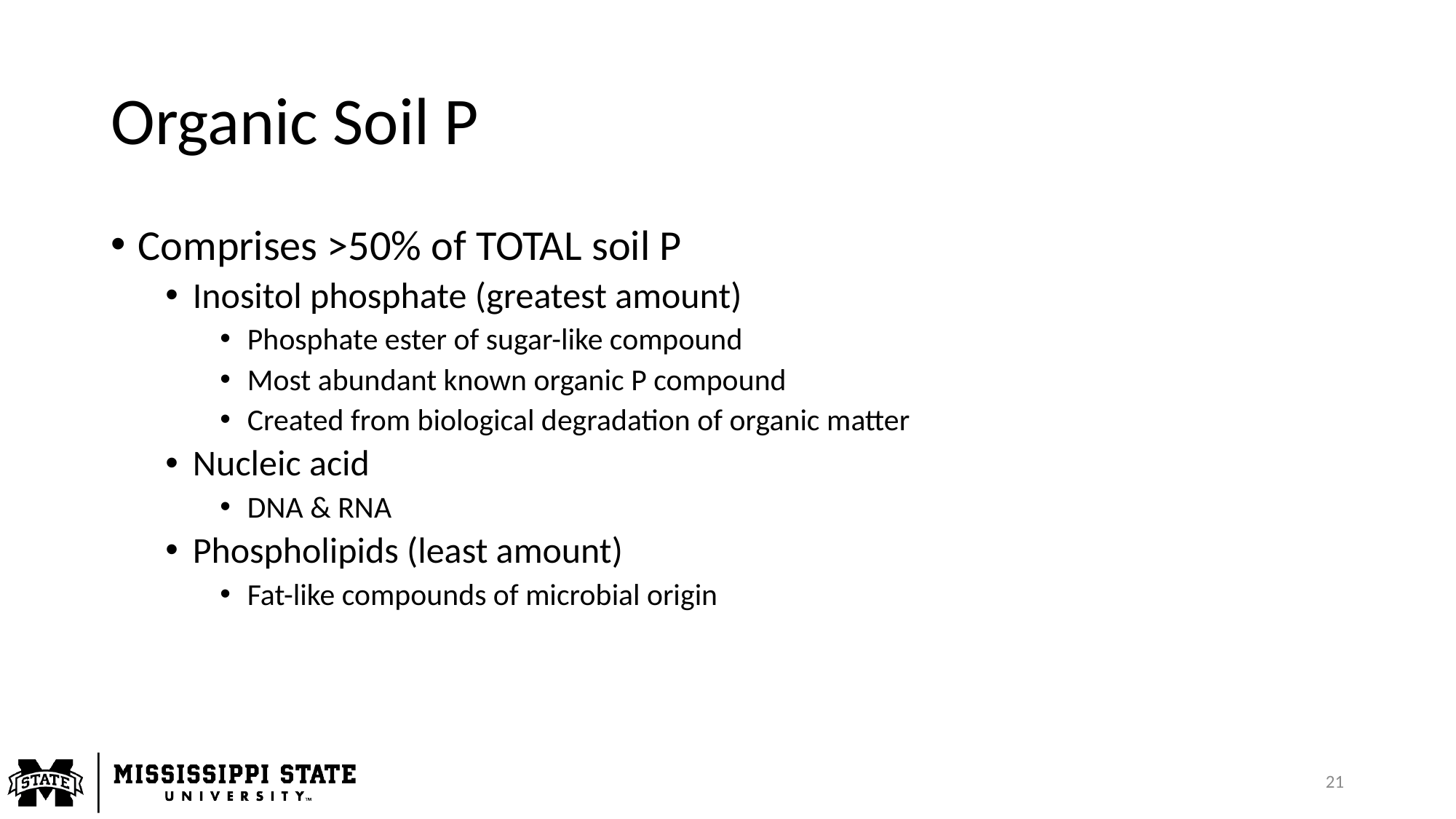

# Organic Soil P
Comprises >50% of TOTAL soil P
Inositol phosphate (greatest amount)
Phosphate ester of sugar-like compound
Most abundant known organic P compound
Created from biological degradation of organic matter
Nucleic acid
DNA & RNA
Phospholipids (least amount)
Fat-like compounds of microbial origin

21